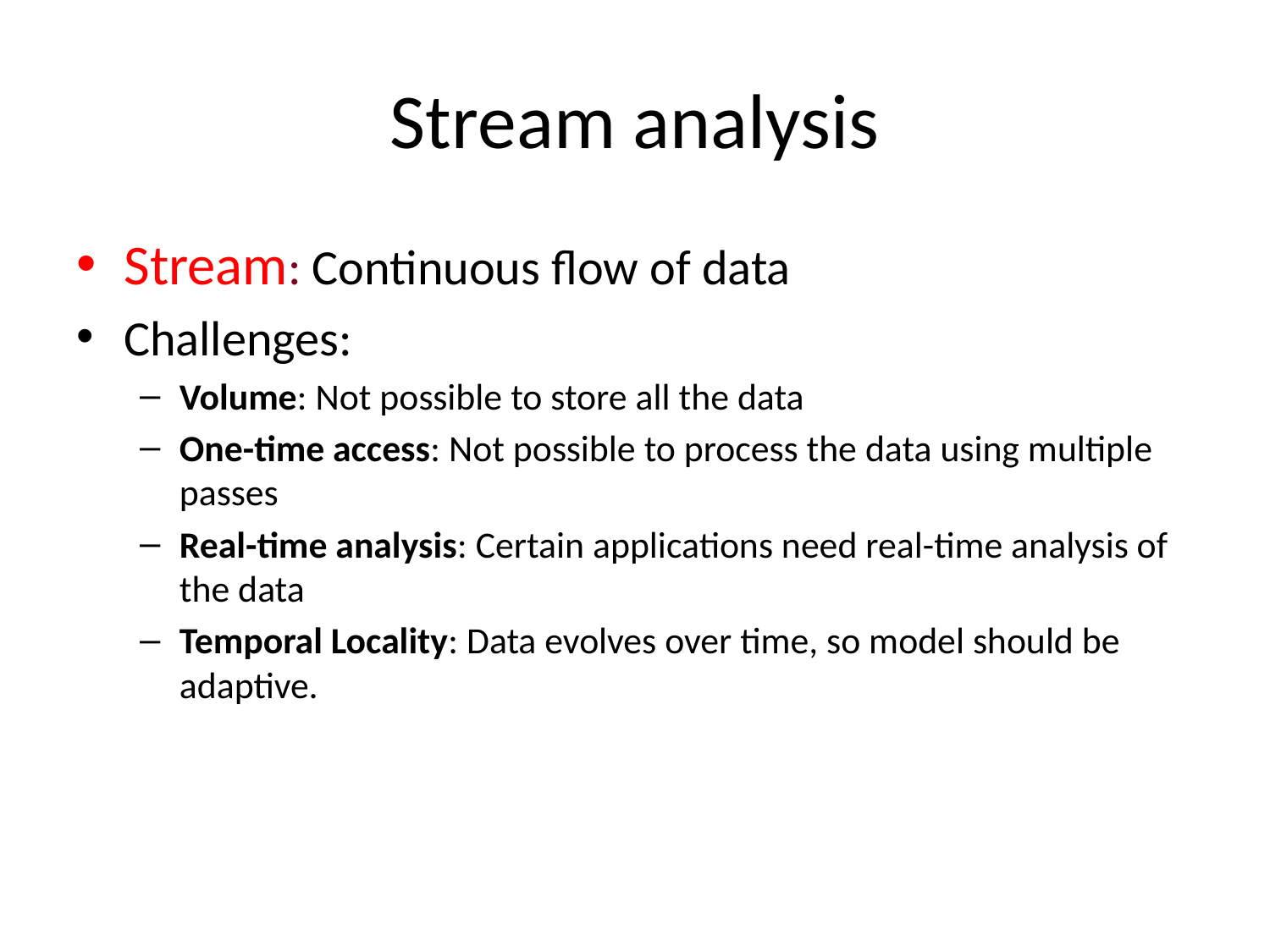

# Stream analysis
Stream: Continuous flow of data
Challenges:
Volume: Not possible to store all the data
One-time access: Not possible to process the data using multiple passes
Real-time analysis: Certain applications need real-time analysis of the data
Temporal Locality: Data evolves over time, so model should be adaptive.